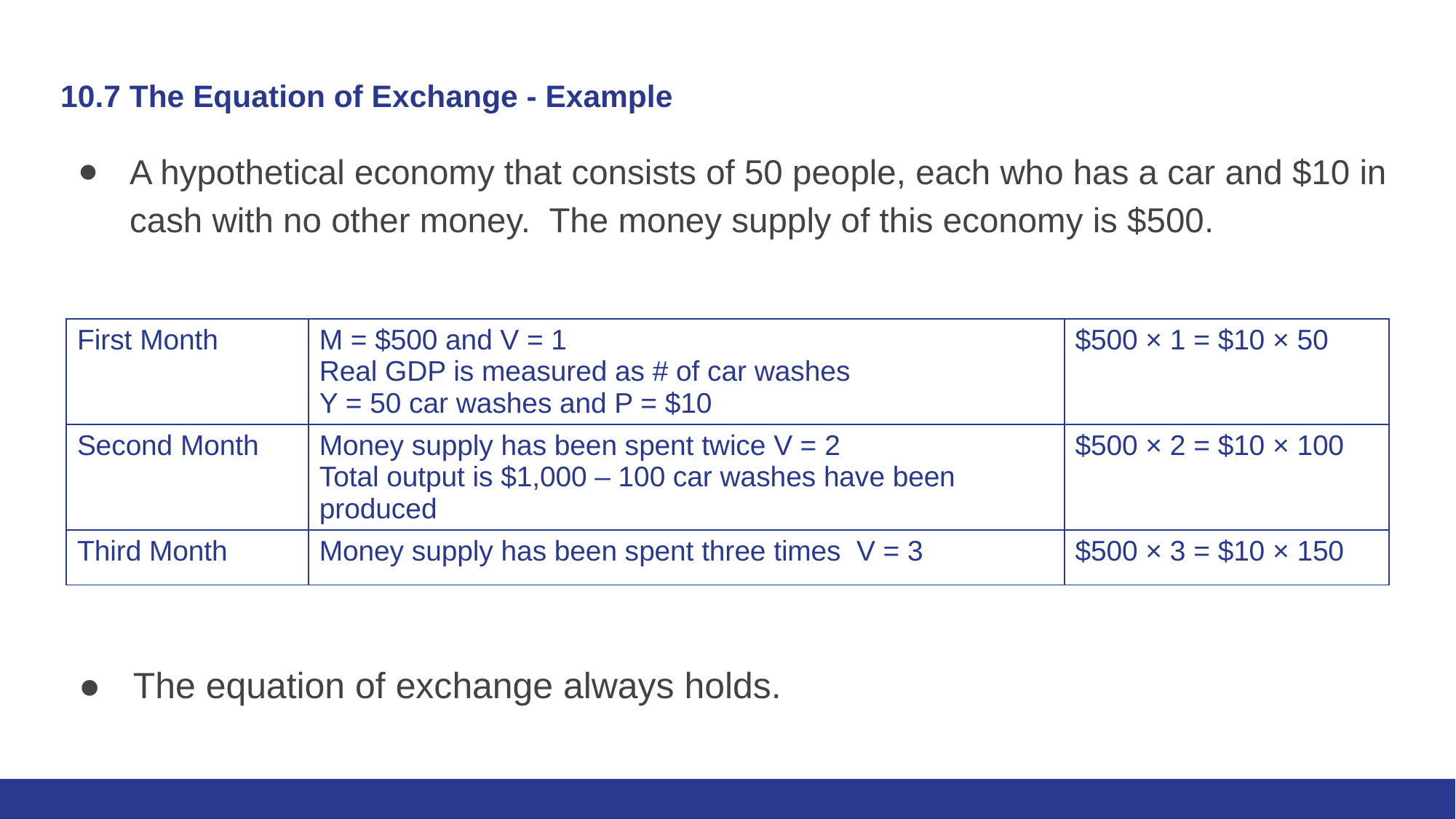

# 10.7 The Equation of Exchange - Example
A hypothetical economy that consists of 50 people, each who has a car and $10 in cash with no other money.  The money supply of this economy is $500.

| First Month | M = $500 and V = 1 Real GDP is measured as # of car washes Y = 50 car washes and P = $10 | $500 × 1 = $10 × 50 |
| --- | --- | --- |
| Second Month | Money supply has been spent twice V = 2 Total output is $1,000 – 100 car washes have been produced | $500 × 2 = $10 × 100 |
| Third Month | Money supply has been spent three times V = 3 | $500 × 3 = $10 × 150 |
The equation of exchange always holds.